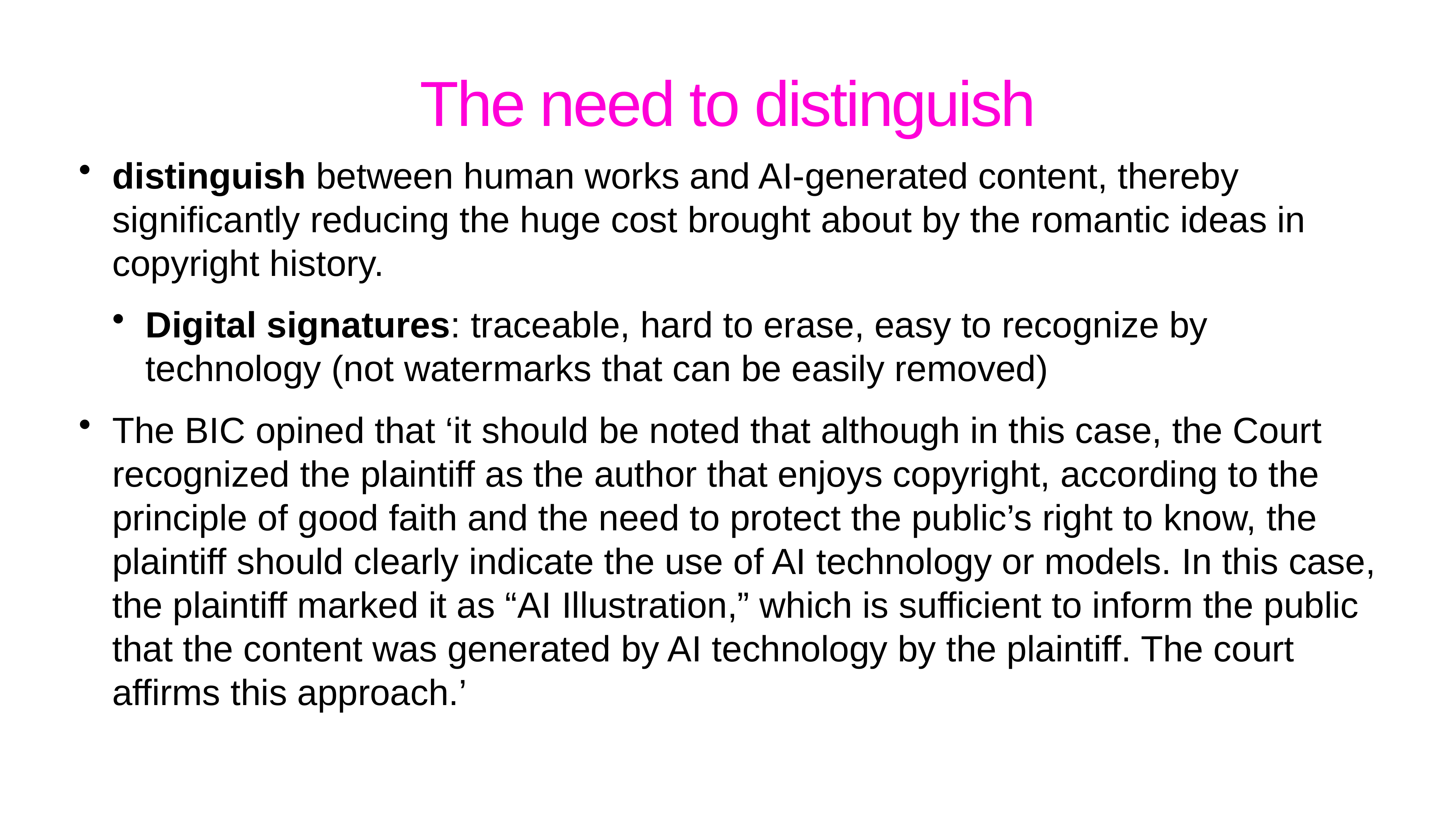

# The need to distinguish
distinguish between human works and AI-generated content, thereby significantly reducing the huge cost brought about by the romantic ideas in copyright history.
Digital signatures: traceable, hard to erase, easy to recognize by technology (not watermarks that can be easily removed)
The BIC opined that ‘it should be noted that although in this case, the Court recognized the plaintiff as the author that enjoys copyright, according to the principle of good faith and the need to protect the public’s right to know, the plaintiff should clearly indicate the use of AI technology or models. In this case, the plaintiff marked it as “AI Illustration,” which is sufficient to inform the public that the content was generated by AI technology by the plaintiff. The court affirms this approach.’